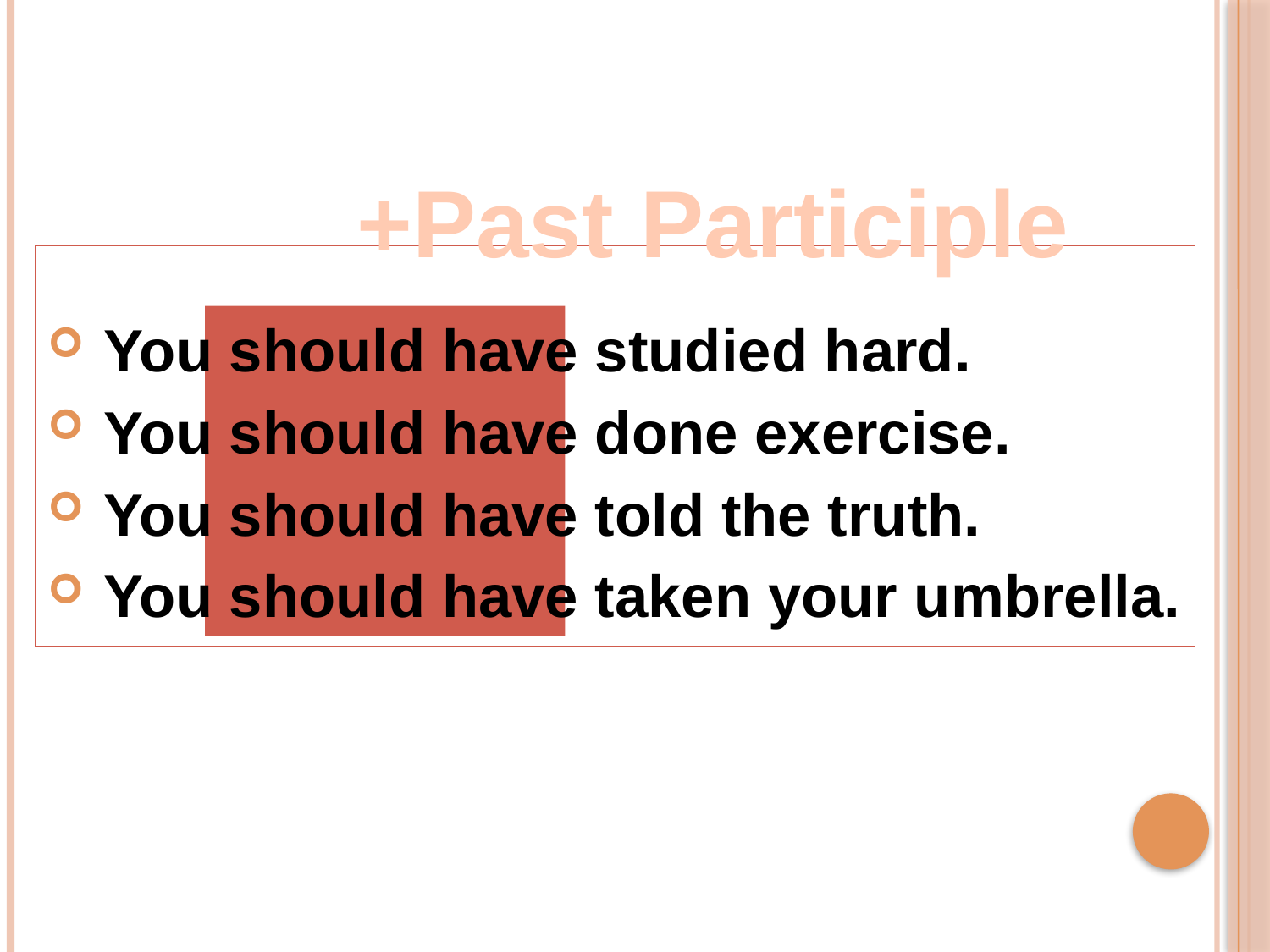

+Past Participle

 You should have studied hard.
 You should have done exercise.
 You should have told the truth.
 You should have taken your umbrella.